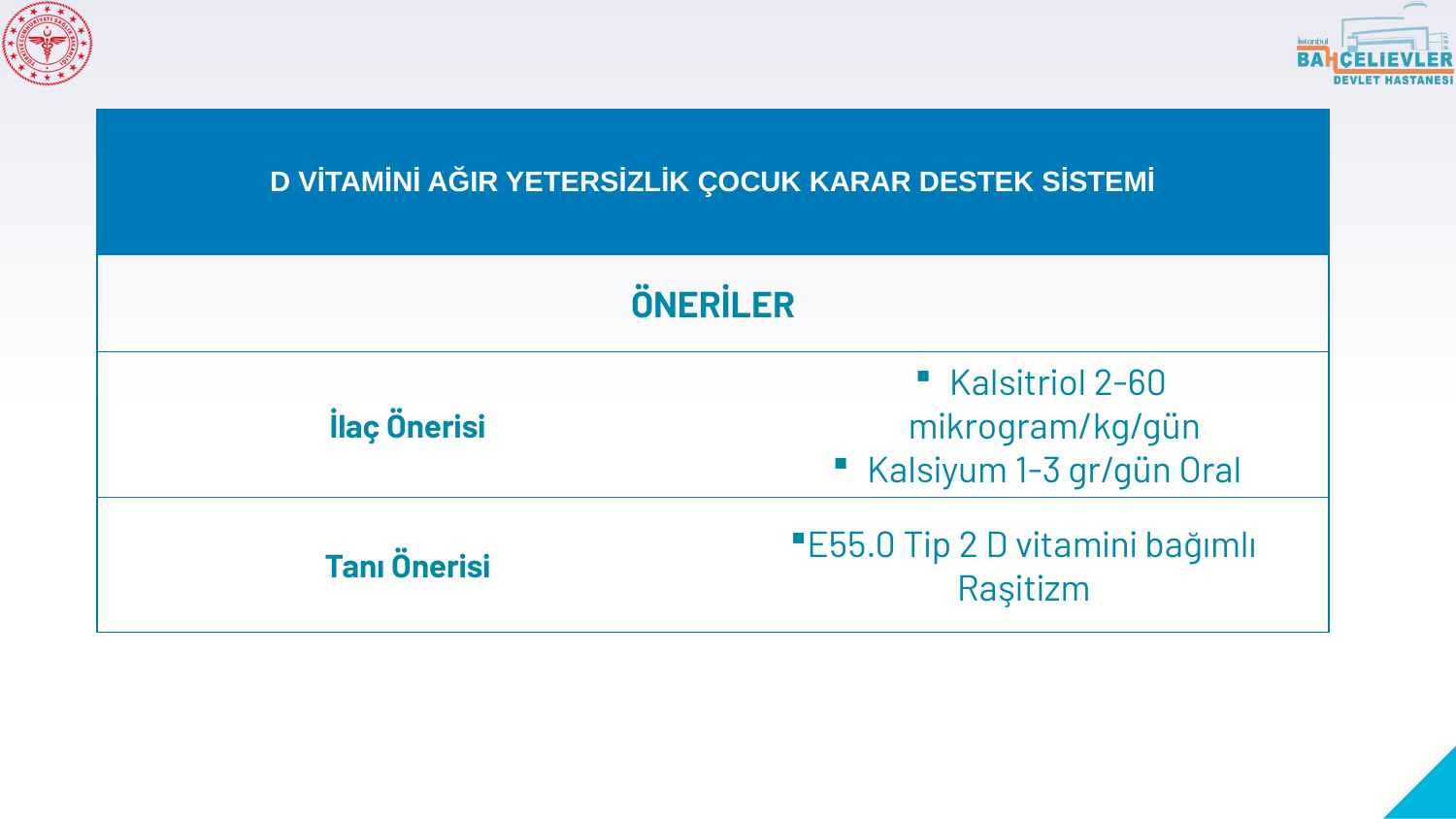

| D VİTAMİNİ AĞIR YETERSİZLİK ÇOCUK KARAR DESTEK SİSTEMİ |  |
| --- | --- |
| ÖNERİLER |  |
| İlaç Önerisi | Kalsitriol 2-60 mikrogram/kg/gün Kalsiyum 1-3 gr/gün Oral |
| Tanı Önerisi | E55.0 Tip 2 D vitamini bağımlı Raşitizm |